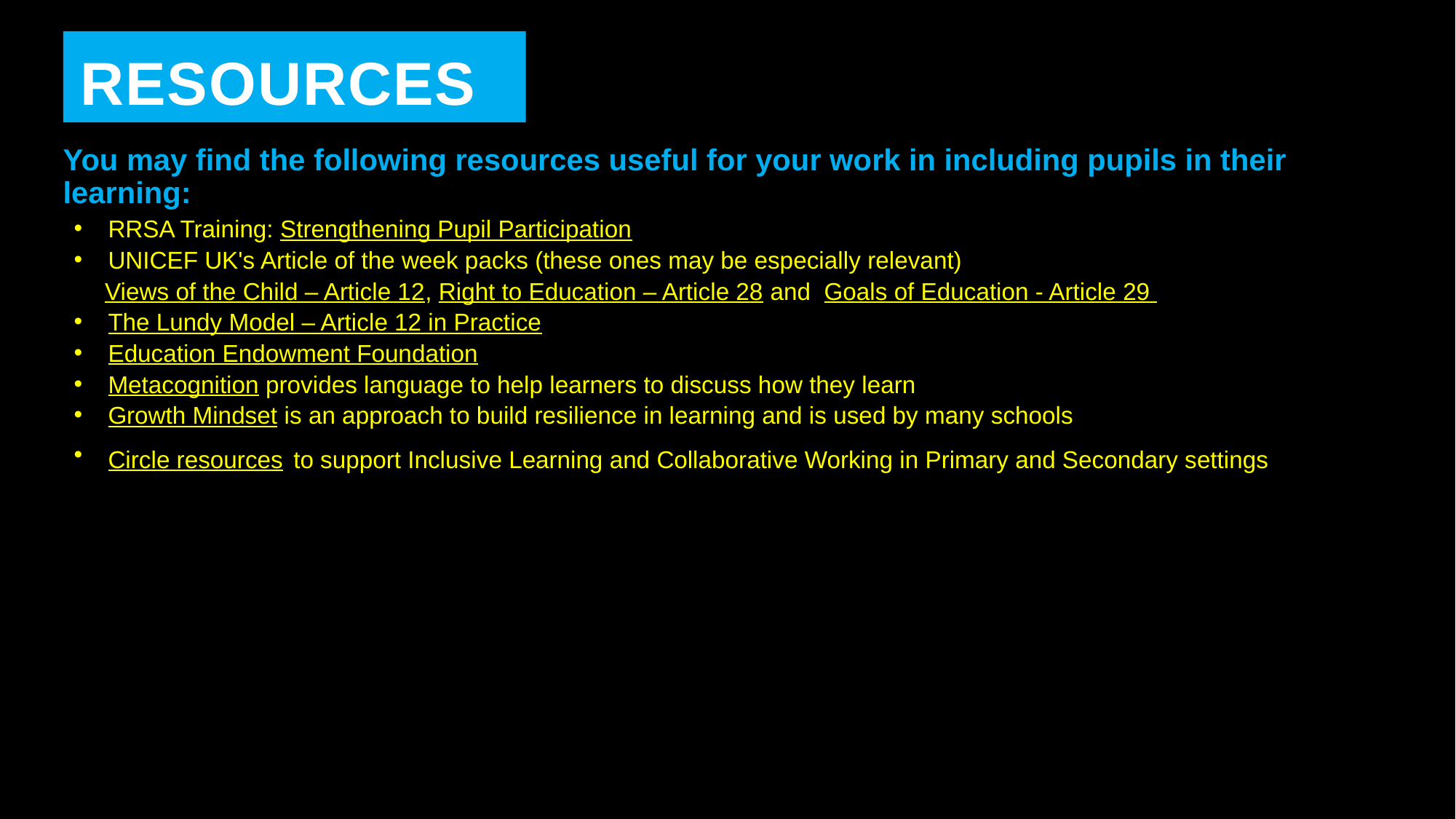

RESOURCES
You may find the following resources useful for your work in including pupils in their learning:

RRSA Training: Strengthening Pupil Participation
UNICEF UK's Article of the week packs (these ones may be especially relevant)
  Views of the Child – Article 12, Right to Education – Article 28 and  Goals of Education - Article 29
The Lundy Model – Article 12 in Practice
Education Endowment Foundation
Metacognition provides language to help learners to discuss how they learn
Growth Mindset is an approach to build resilience in learning and is used by many schools
Circle resources to support Inclusive Learning and Collaborative Working in Primary and Secondary settings